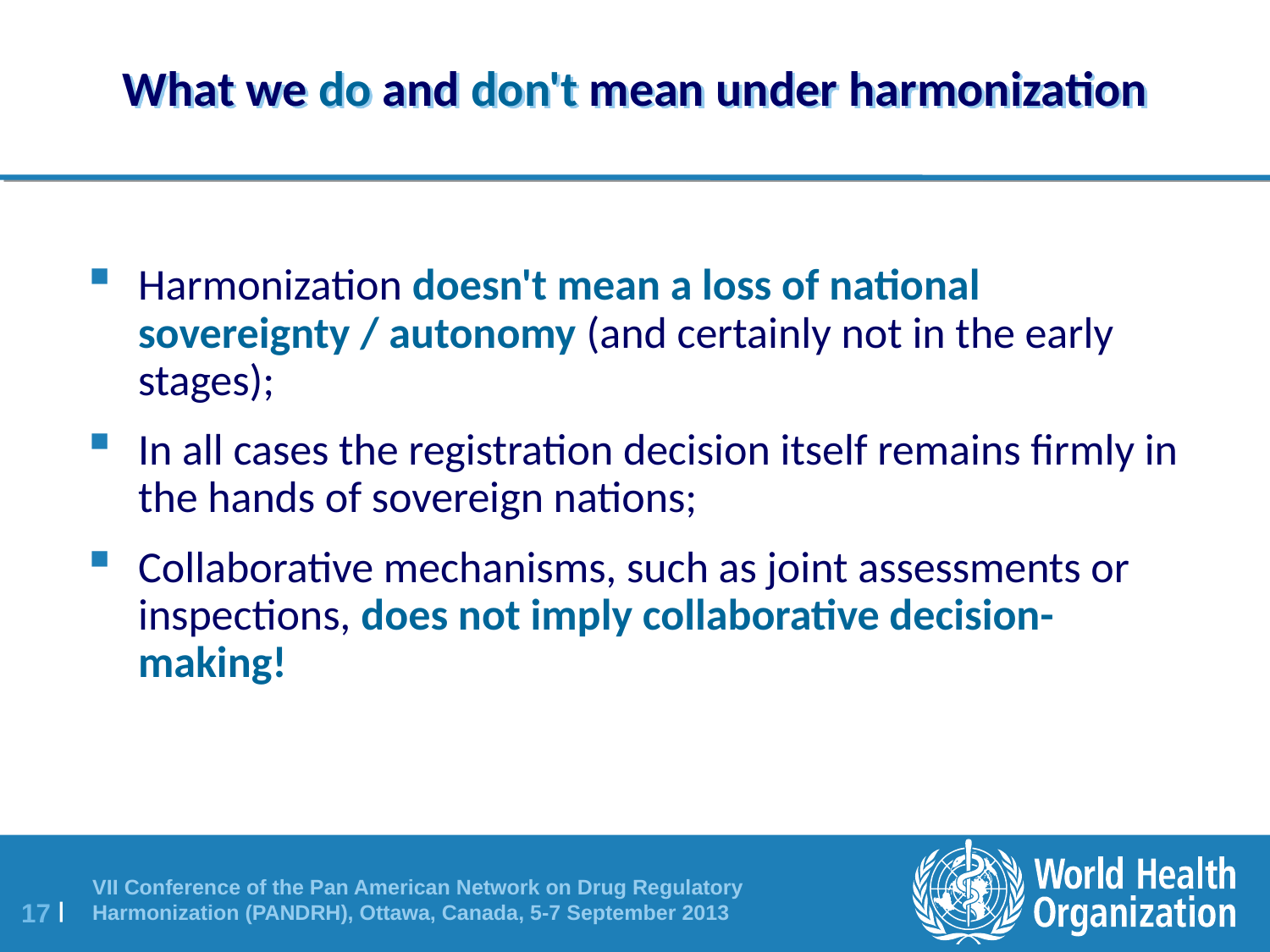

# What we do and don't mean under harmonization
Harmonization doesn't mean a loss of national sovereignty / autonomy (and certainly not in the early stages);
In all cases the registration decision itself remains firmly in the hands of sovereign nations;
Collaborative mechanisms, such as joint assessments or inspections, does not imply collaborative decision-making!